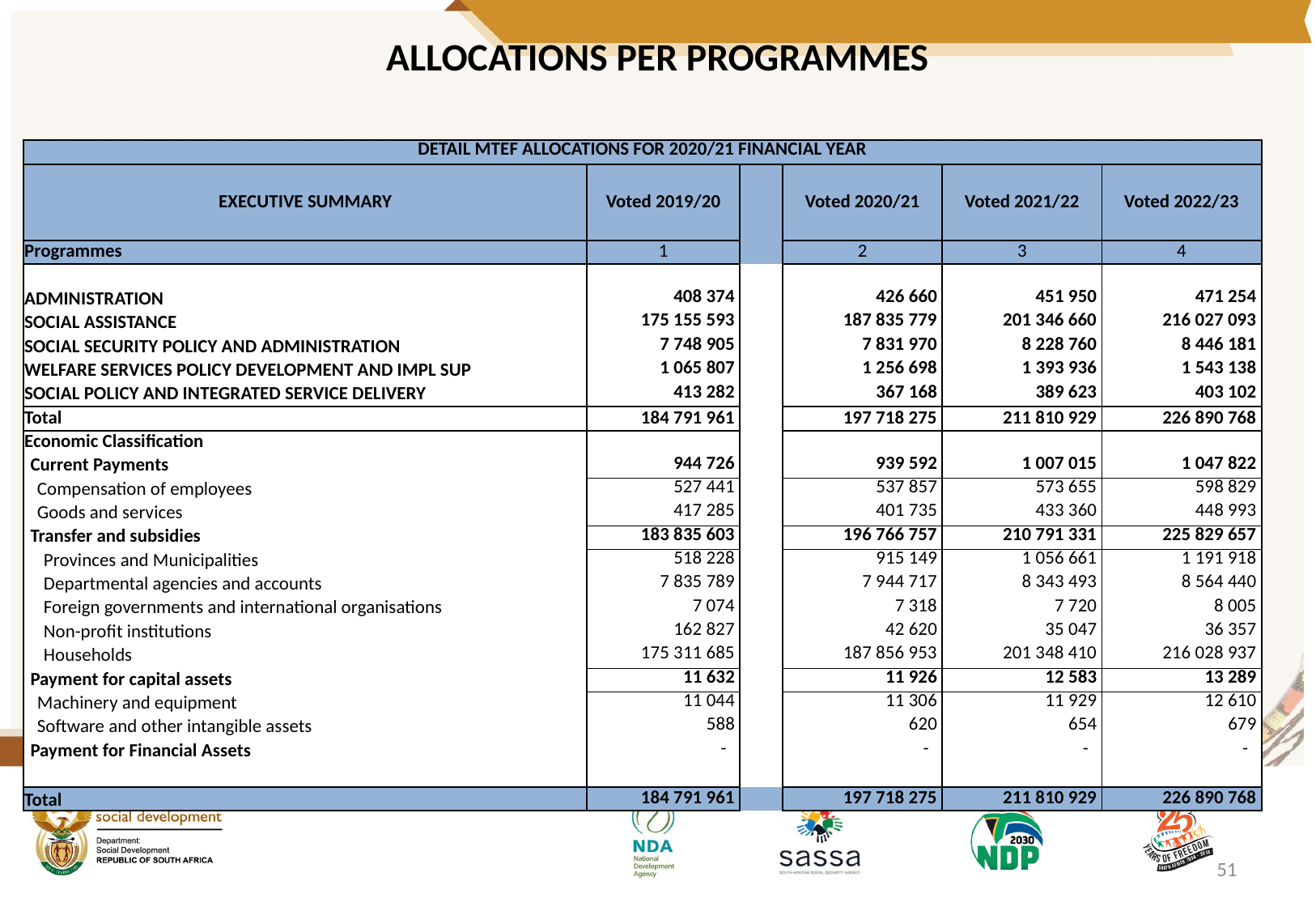

# ALLOCATIONS PER PROGRAMMES
| DETAIL MTEF ALLOCATIONS FOR 2020/21 FINANCIAL YEAR |  |  |  |  |  |
| --- | --- | --- | --- | --- | --- |
| EXECUTIVE SUMMARY | Voted 2019/20 |  | Voted 2020/21 | Voted 2021/22 | Voted 2022/23 |
|  |  |  |  |  |  |
|  |  |  |  |  |  |
| Programmes | 1 |  | 2 | 3 | 4 |
|  |  |  |  |  |  |
| ADMINISTRATION | 408 374 |  | 426 660 | 451 950 | 471 254 |
| SOCIAL ASSISTANCE | 175 155 593 |  | 187 835 779 | 201 346 660 | 216 027 093 |
| SOCIAL SECURITY POLICY AND ADMINISTRATION | 7 748 905 |  | 7 831 970 | 8 228 760 | 8 446 181 |
| WELFARE SERVICES POLICY DEVELOPMENT AND IMPL SUP | 1 065 807 |  | 1 256 698 | 1 393 936 | 1 543 138 |
| SOCIAL POLICY AND INTEGRATED SERVICE DELIVERY | 413 282 |  | 367 168 | 389 623 | 403 102 |
| Total | 184 791 961 |  | 197 718 275 | 211 810 929 | 226 890 768 |
| Economic Classification |  |  |  |  |  |
| Current Payments | 944 726 |  | 939 592 | 1 007 015 | 1 047 822 |
| Compensation of employees | 527 441 |  | 537 857 | 573 655 | 598 829 |
| Goods and services | 417 285 |  | 401 735 | 433 360 | 448 993 |
| Transfer and subsidies | 183 835 603 |  | 196 766 757 | 210 791 331 | 225 829 657 |
| Provinces and Municipalities | 518 228 |  | 915 149 | 1 056 661 | 1 191 918 |
| Departmental agencies and accounts | 7 835 789 |  | 7 944 717 | 8 343 493 | 8 564 440 |
| Foreign governments and international organisations | 7 074 |  | 7 318 | 7 720 | 8 005 |
| Non-profit institutions | 162 827 |  | 42 620 | 35 047 | 36 357 |
| Households | 175 311 685 |  | 187 856 953 | 201 348 410 | 216 028 937 |
| Payment for capital assets | 11 632 |  | 11 926 | 12 583 | 13 289 |
| Machinery and equipment | 11 044 |  | 11 306 | 11 929 | 12 610 |
| Software and other intangible assets | 588 |  | 620 | 654 | 679 |
| Payment for Financial Assets | - |  | - | - | - |
|  |  |  |  |  |  |
| Total | 184 791 961 |  | 197 718 275 | 211 810 929 | 226 890 768 |
51